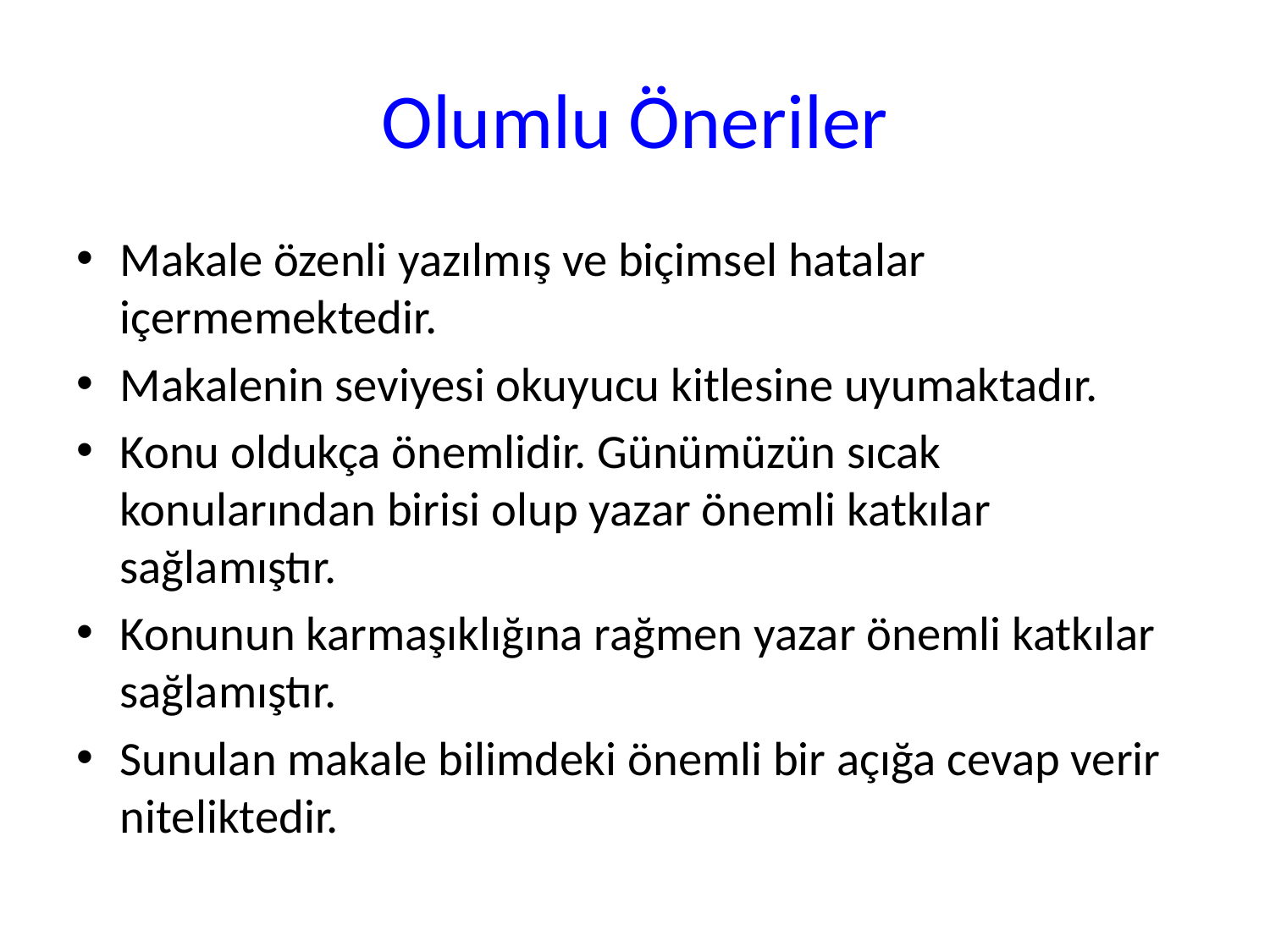

# Olumlu Öneriler
Makale özenli yazılmış ve biçimsel hatalar içermemektedir.
Makalenin seviyesi okuyucu kitlesine uyumaktadır.
Konu oldukça önemlidir. Günümüzün sıcak konularından birisi olup yazar önemli katkılar sağlamıştır.
Konunun karmaşıklığına rağmen yazar önemli katkılar sağlamıştır.
Sunulan makale bilimdeki önemli bir açığa cevap verir niteliktedir.